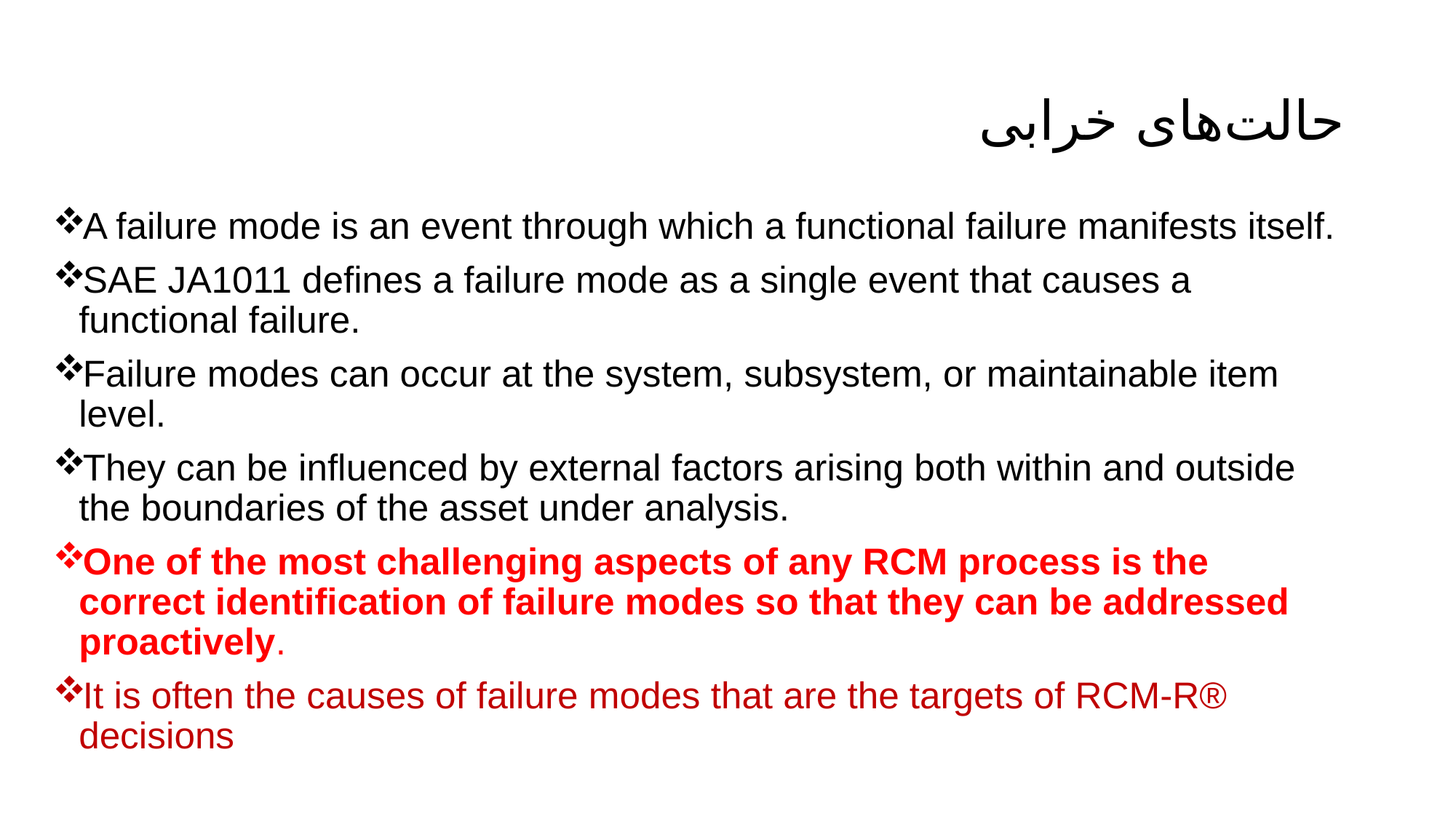

# حالت‌های خرابی
A failure mode is an event through which a functional failure manifests itself.
SAE JA1011 defines a failure mode as a single event that causes a functional failure.
Failure modes can occur at the system, subsystem, or maintainable item level.
They can be influenced by external factors arising both within and outside the boundaries of the asset under analysis.
One of the most challenging aspects of any RCM process is the correct identification of failure modes so that they can be addressed proactively.
It is often the causes of failure modes that are the targets of RCM-R® decisions